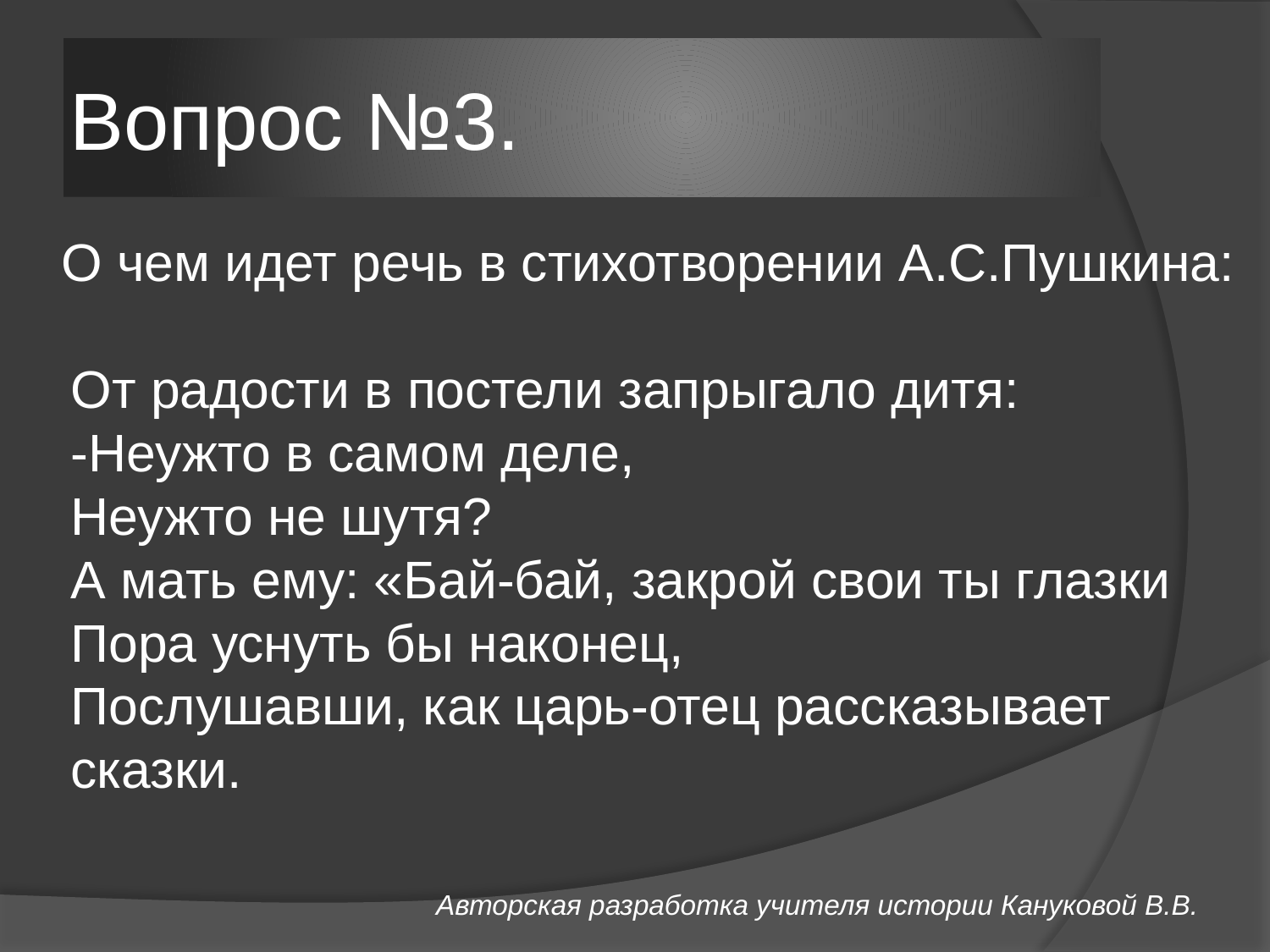

# Вопрос №3.
   О чем идет речь в стихотворении А.С.Пушкина:
От радости в постели запрыгало дитя:
-Неужто в самом деле,
Неужто не шутя?
А мать ему: «Бай-бай, закрой свои ты глазки
Пора уснуть бы наконец,
Послушавши, как царь-отец рассказывает сказки.
                         Авторская разработка учителя истории Кануковой В.В.